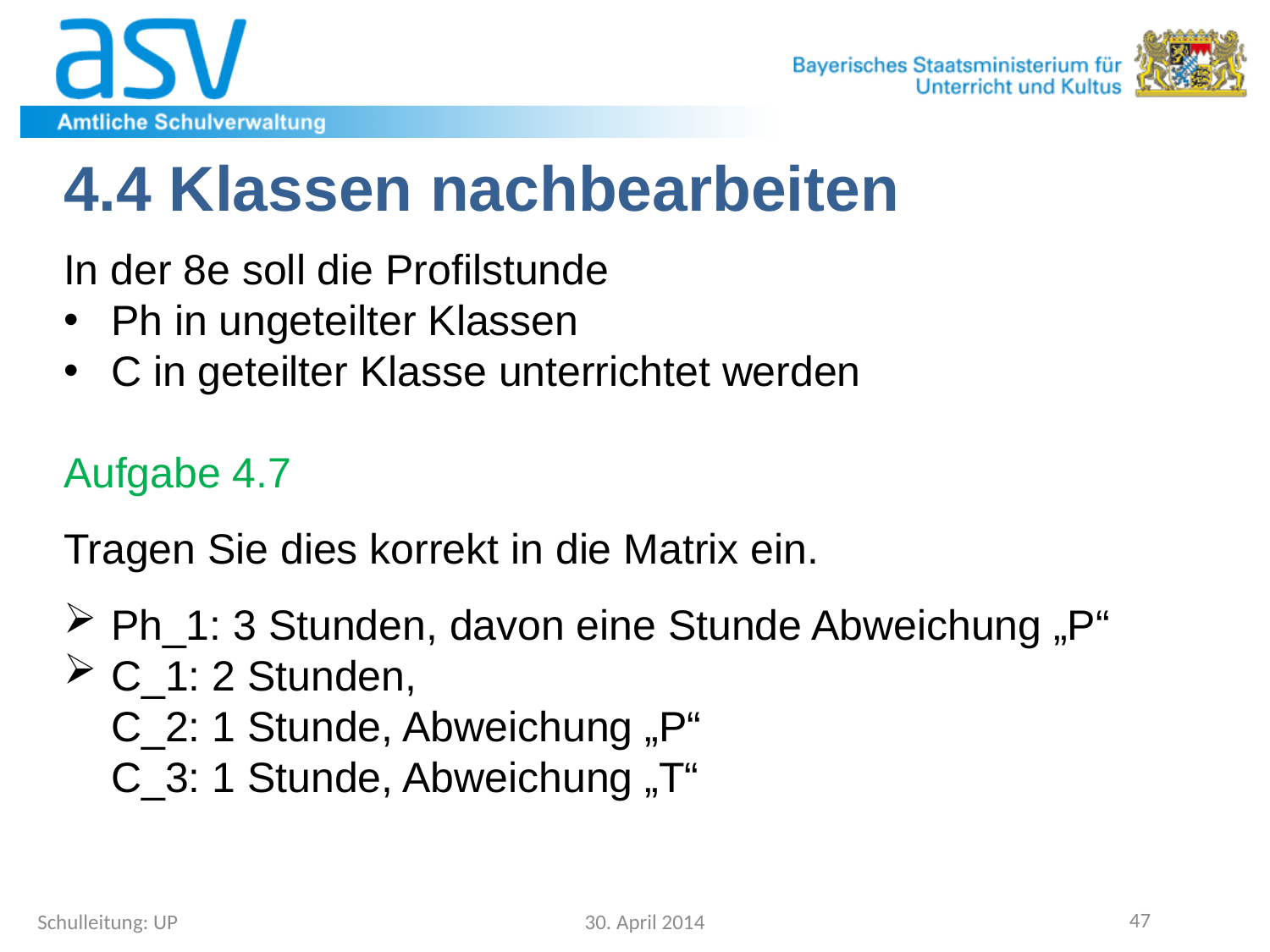

4.4 Klassen nachbearbeiten
In der 8e soll die Profilstunde
Ph in ungeteilter Klassen
C in geteilter Klasse unterrichtet werden

Aufgabe 4.7

Tragen Sie dies korrekt in die Matrix ein.

Ph_1: 3 Stunden, davon eine Stunde Abweichung „P“
C_1: 2 Stunden,
C_2: 1 Stunde, Abweichung „P“
C_3: 1 Stunde, Abweichung „T“
Schulleitung: UP
30. April 2014
47